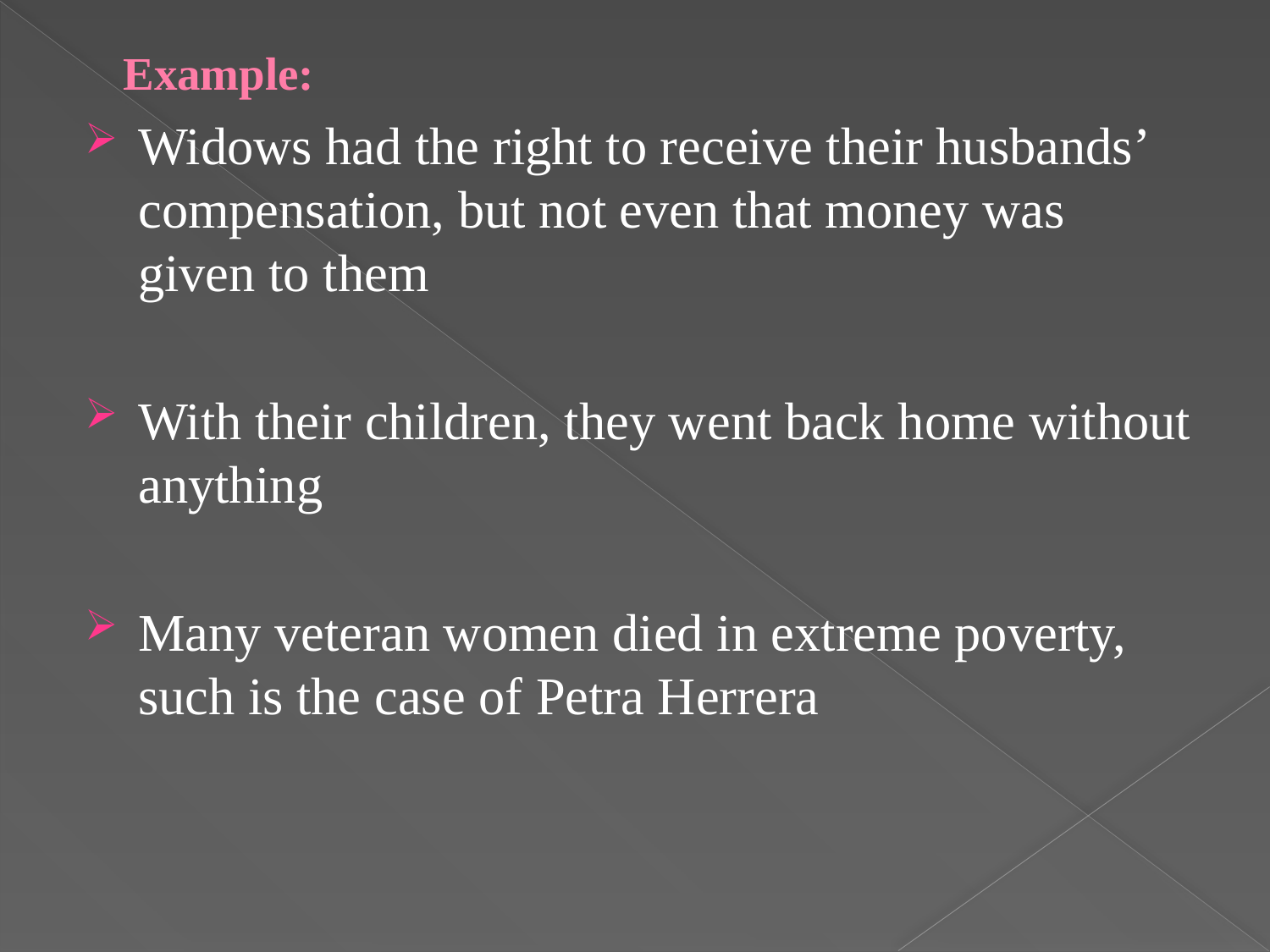

# Example:
Widows had the right to receive their husbands’ compensation, but not even that money was given to them

With their children, they went back home without anything

Many veteran women died in extreme poverty, such is the case of Petra Herrera